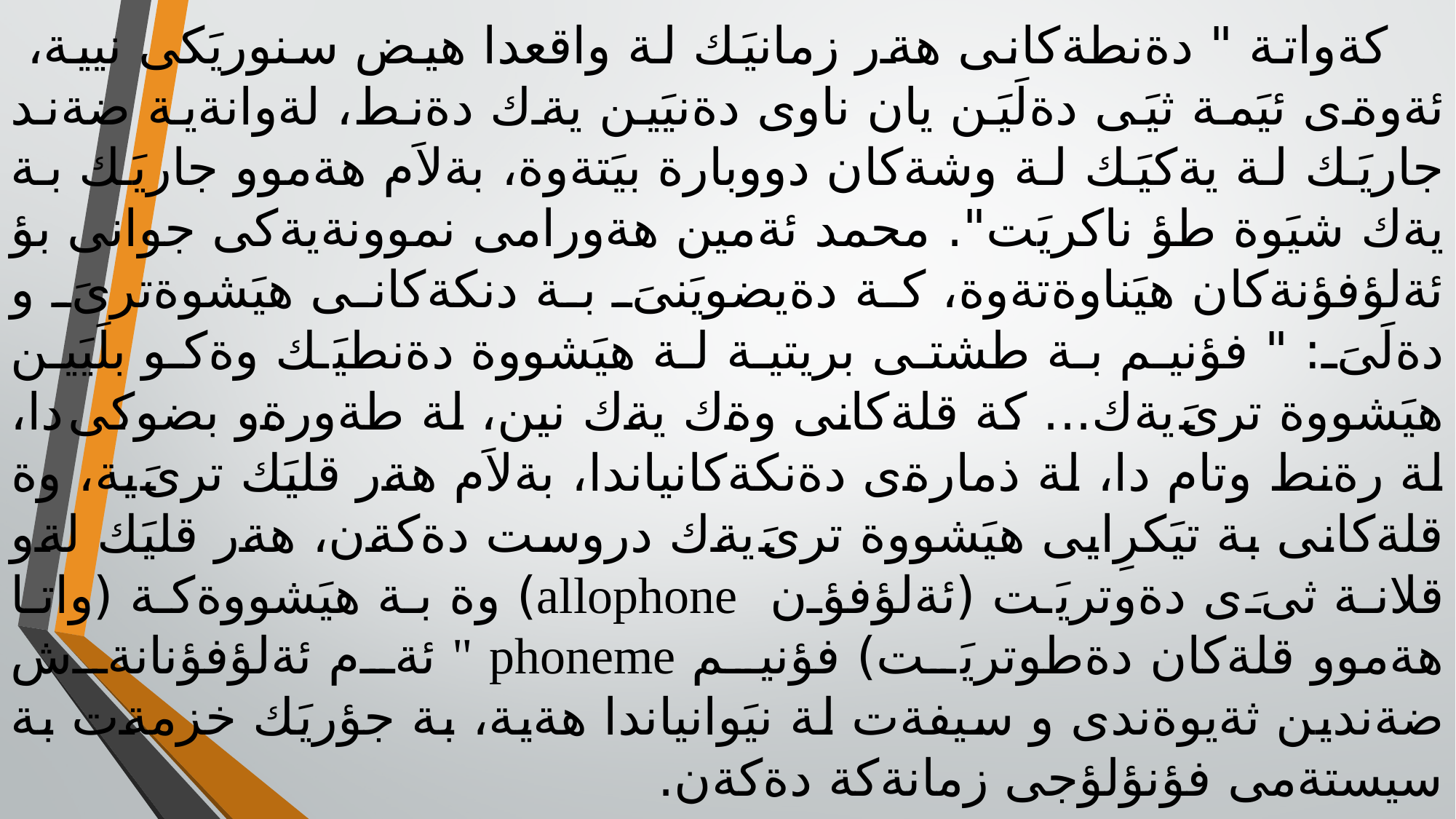

كةواتة " دةنطةكانى هةر زمانيَك لة واقعدا هيض سنوريَكى نيية،  ئةوةى ئيَمة ثيَى دةلَيَن يان ناوى دةنيَين يةك دةنط، لةوانةية ضةند جاريَك لة يةكيَك لة وشةكان دووبارة بيَتةوة، بةلاَم هةموو جاريَك بة يةك شيَوة طؤ ناكريَت". محمد ئةمين هةورامى نموونةيةكى جوانى بؤ ئةلؤفؤنةكان هيَناوةتةوة، كة دةيضويَنىَ بة دنكةكانى هيَشوةترىَ و دةلَىَ: " فؤنيم بة طشتى بريتية لة هيَشووة دةنطيَك وةكو بلَيَين هيَشووة ترىَ يةك... كة قلةكانى وةك يةك نين، لة طةورةو بضوكى دا، لة رةنط وتام دا، لة ذمارةى دةنكةكانياندا، بةلاَم هةر قليَك ترىَ ية، وة قلةكانى بة تيَكرِايى هيَشووة ترىَ يةك دروست دةكةن، هةر قليَك لةو قلانة ثىَ ى دةوتريَت (ئةلؤفؤن  allophone) وة بة هيَشووةكة (واتا هةموو قلةكان دةطوتريَت) فؤنيم phoneme " ئةم ئةلؤفؤنانةش ضةندين ثةيوةندى و سيفةت لة نيَوانياندا هةية، بة جؤريَك خزمةت بة سيستةمى فؤنؤلؤجى زمانةكة دةكةن.